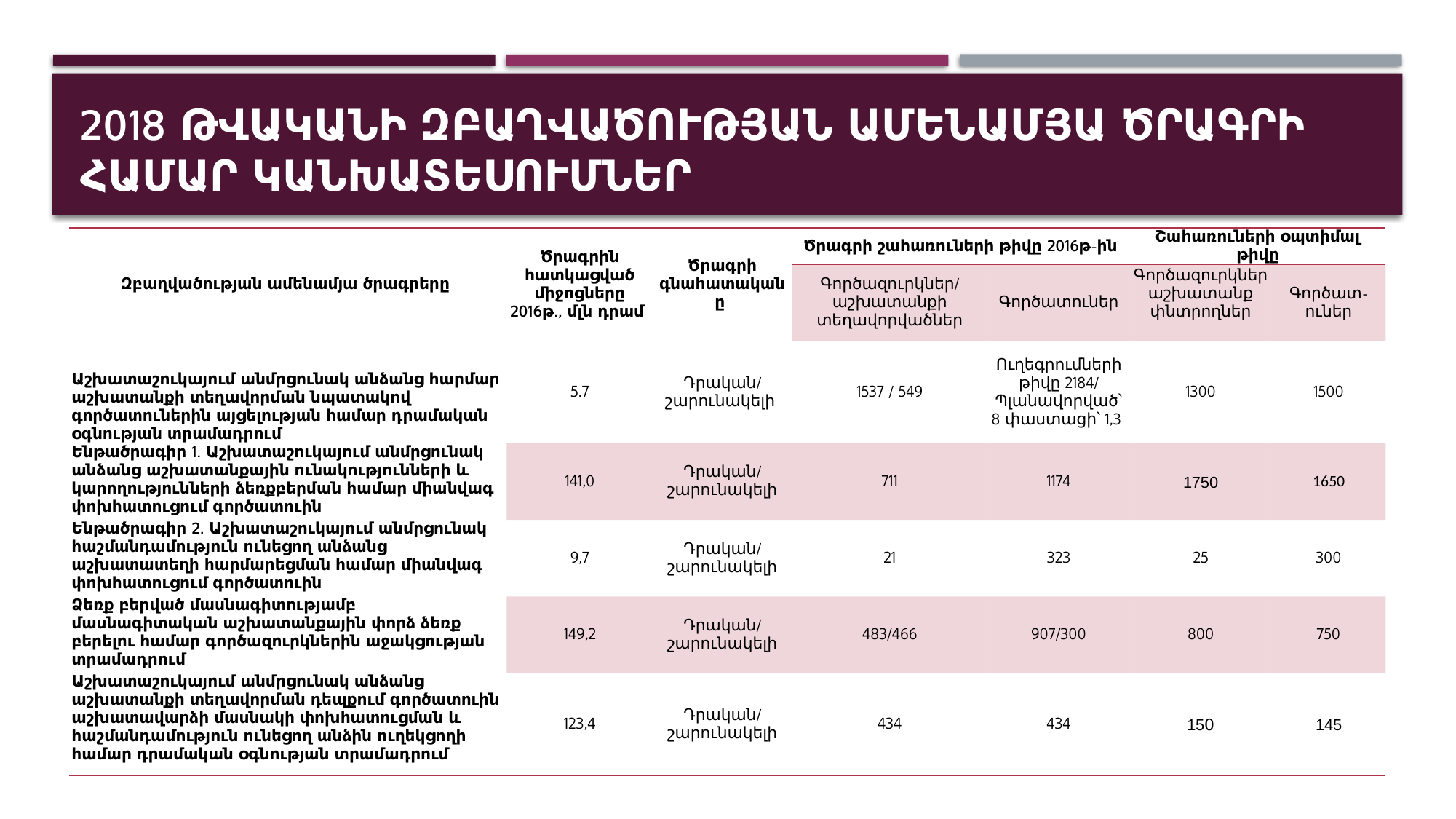

# 2018 թվականի զբաղվածության ամենամյա ծրագրի համար կանխատեսումներ
| Զբաղվածության ամենամյա ծրագրերը | Ծրագրին հատկացված միջոցները 2016թ., մլն դրամ | Ծրագրի գնահատականը | Ծրագրի շահառուների թիվը 2016թ-ին |  | Շահառուների օպտիմալ թիվը |  |
| --- | --- | --- | --- | --- | --- | --- |
|  |  |  | Գործազուրկներ/ աշխատանքի տեղավորվածներ | Գործատուներ | Գործազուրկներ աշխատանք փնտրողներ | Գործատ-ուներ |
| Աշխատաշուկայում անմրցունակ անձանց հարմար աշխատանքի տեղավորման նպատակով գործատուներին այցելության համար դրամական օգնության տրամադրում | 5.7 | Դրական/ շարունակելի | 1537 / 549 | Ուղեգրումների թիվը 2184/ Պլանավորված՝ 8 փաստացի՝ 1,3 | 1300 | 1500 |
| Ենթածրագիր 1. Աշխատաշուկայում անմրցունակ անձանց աշխատանքային ունակությունների և կարողությունների ձեռքբերման համար միանվագ փոխհատուցում գործատուին | 141,0 | Դրական/ շարունակելի | 711 | 1174 | 1750 | 1650 |
| Ենթածրագիր 2. Աշխատաշուկայում անմրցունակ հաշմանդամություն ունեցող անձանց աշխատատեղի հարմարեցման համար միանվագ փոխհատուցում գործատուին | 9,7 | Դրական/ շարունակելի | 21 | 323 | 25 | 300 |
| Ձեռք բերված մասնագիտությամբ մասնագիտական աշխատանքային փորձ ձեռք բերելու համար գործազուրկներին աջակցության տրամադրում | 149,2 | Դրական/ շարունակելի | 483/466 | 907/300 | 800 | 750 |
| Աշխատաշուկայում անմրցունակ անձանց աշխատանքի տեղավորման դեպքում գործատուին աշխատավարձի մասնակի փոխհատուցման և հաշմանդամություն ունեցող անձին ուղեկցողի համար դրամական օգնության տրամադրում | 123,4 | Դրական/ շարունակելի | 434 | 434 | 150 | 145 |